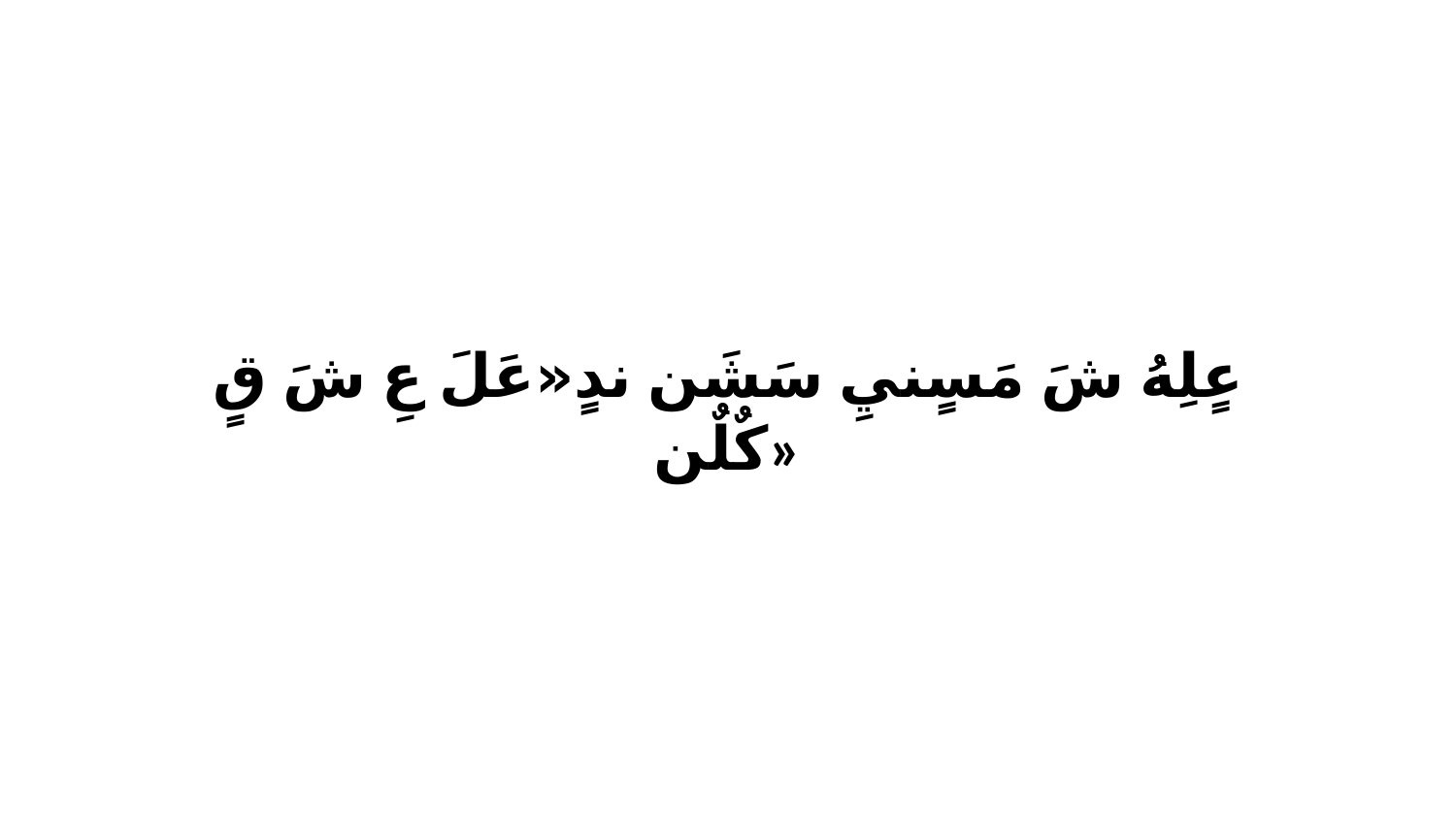

عٍلِهُ شَ مَسٍنيِ سَشَن ندٍ«عَلَ عِ شَ قٍ كٌلٌن»